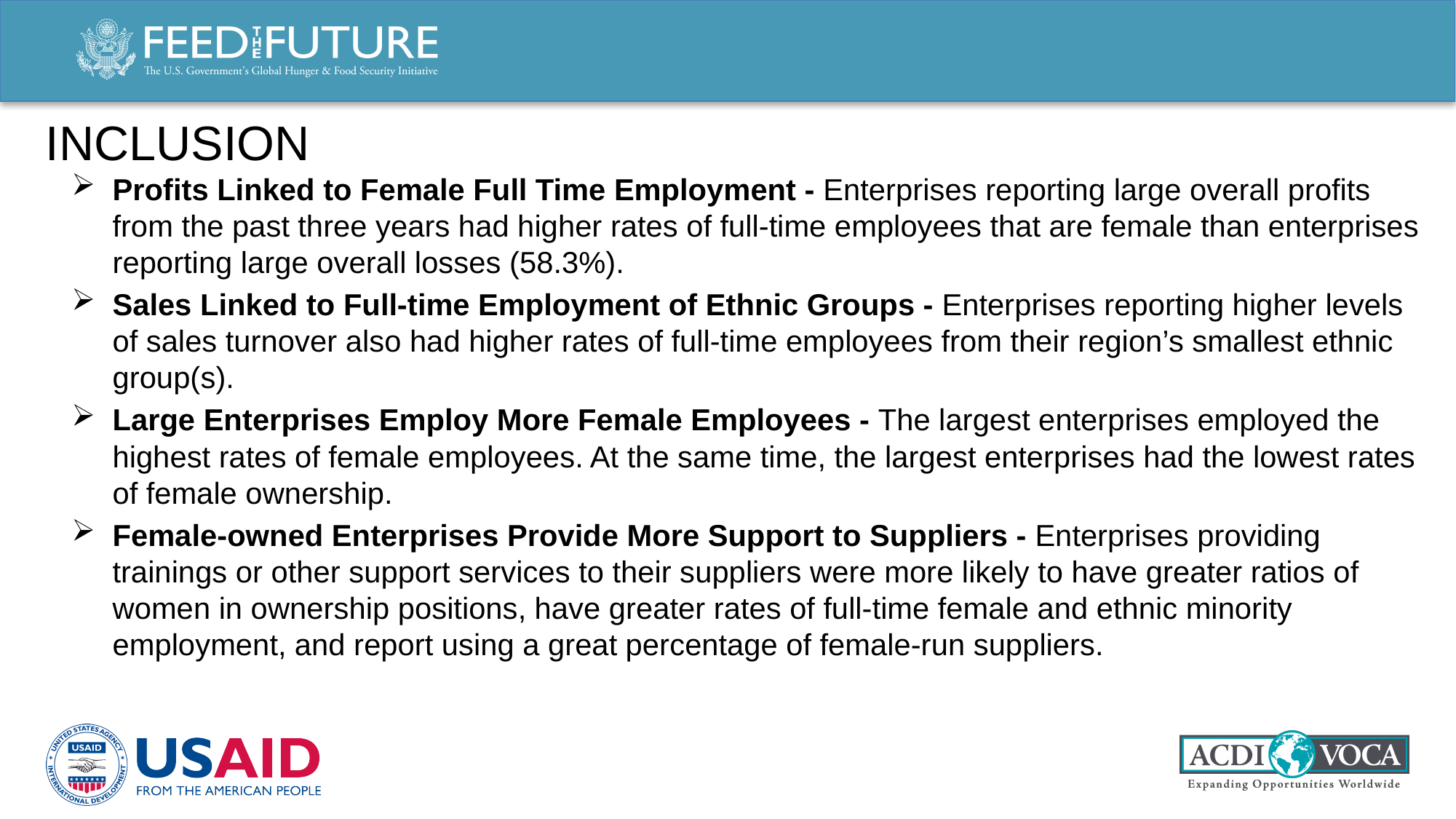

Inclusion
Profits Linked to Female Full Time Employment - Enterprises reporting large overall profits from the past three years had higher rates of full-time employees that are female than enterprises reporting large overall losses (58.3%).
Sales Linked to Full-time Employment of Ethnic Groups - Enterprises reporting higher levels of sales turnover also had higher rates of full-time employees from their region’s smallest ethnic group(s).
Large Enterprises Employ More Female Employees - The largest enterprises employed the highest rates of female employees. At the same time, the largest enterprises had the lowest rates of female ownership.
Female-owned Enterprises Provide More Support to Suppliers - Enterprises providing trainings or other support services to their suppliers were more likely to have greater ratios of women in ownership positions, have greater rates of full-time female and ethnic minority employment, and report using a great percentage of female-run suppliers.